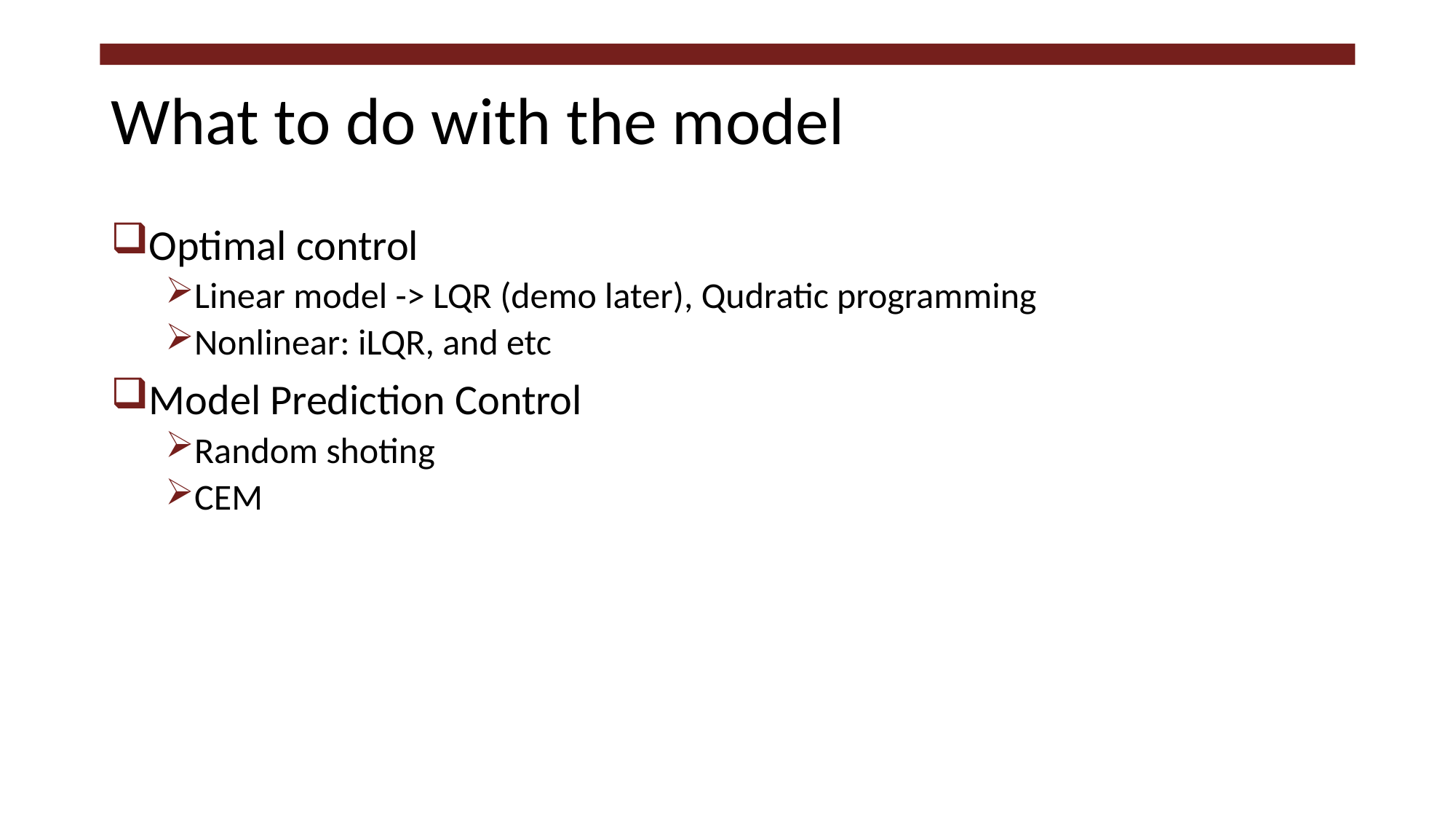

# What to do with the model
Optimal control
Linear model -> LQR (demo later), Qudratic programming
Nonlinear: iLQR, and etc
Model Prediction Control
Random shoting
CEM